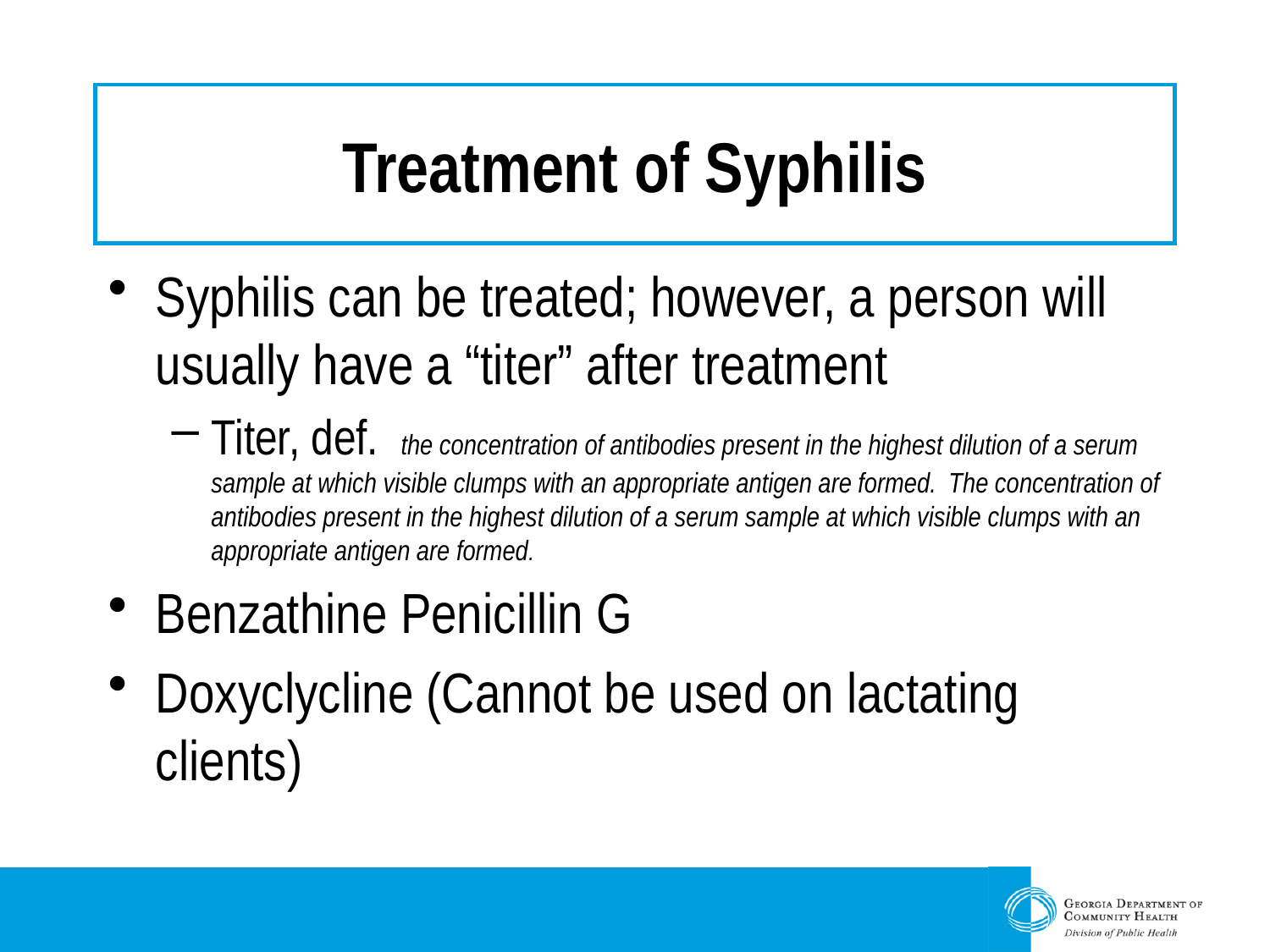

# Treatment of Syphilis
Syphilis can be treated; however, a person will usually have a “titer” after treatment
Titer, def.  the concentration of antibodies present in the highest dilution of a serum sample at which visible clumps with an appropriate antigen are formed.  The concentration of antibodies present in the highest dilution of a serum sample at which visible clumps with an appropriate antigen are formed.
Benzathine Penicillin G
Doxyclycline (Cannot be used on lactating clients)